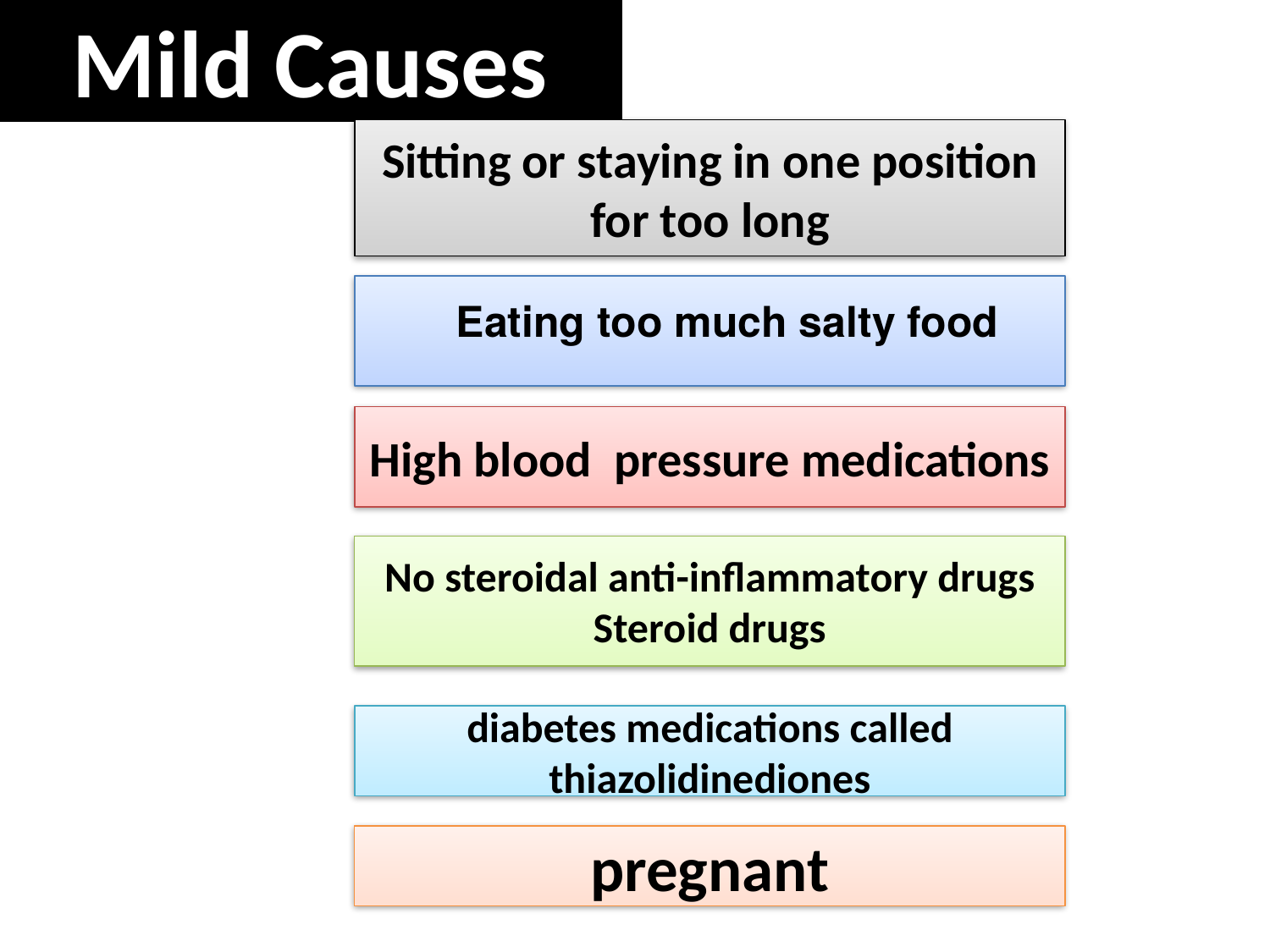

Mild Causes
	Sitting or staying in one position for too long
          Eating too much salty food
	High blood  pressure medications
No steroidal anti-inflammatory drugs
	Steroid drugs
diabetes medications called thiazolidinediones
pregnant